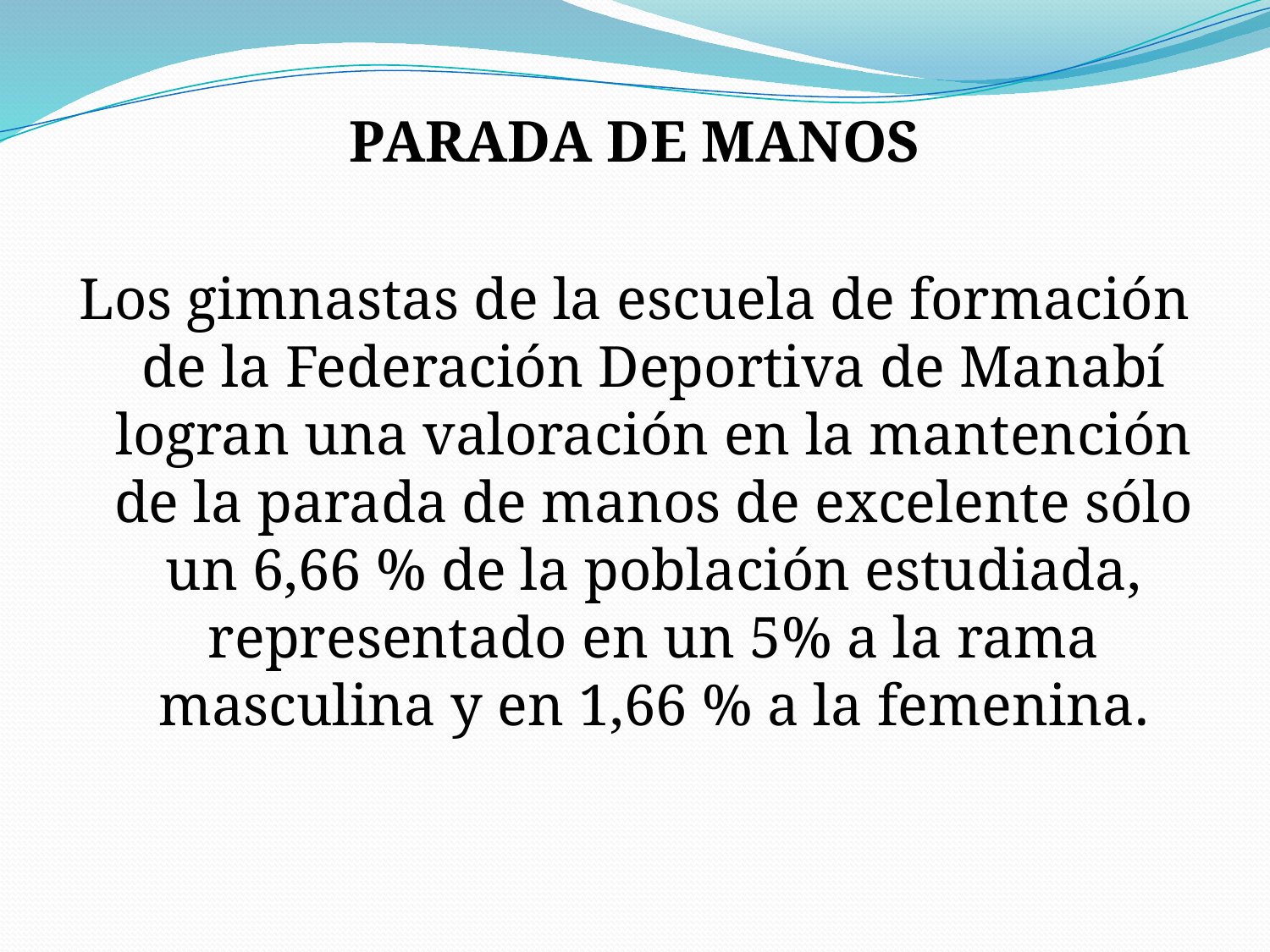

PARADA DE MANOS

Los gimnastas de la escuela de formación de la Federación Deportiva de Manabí logran una valoración en la mantención de la parada de manos de excelente sólo un 6,66 % de la población estudiada, representado en un 5% a la rama masculina y en 1,66 % a la femenina.